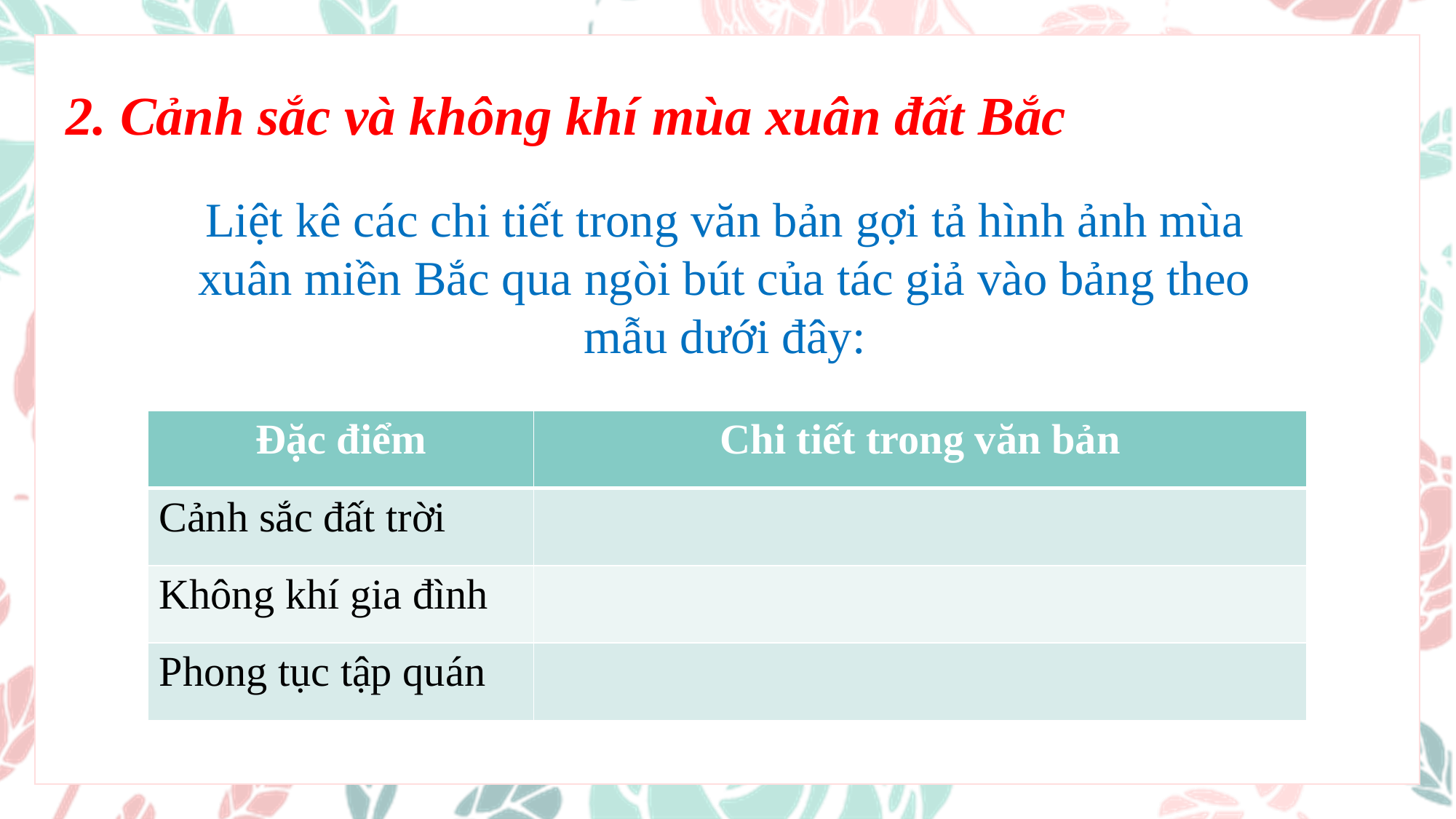

2. Cảnh sắc và không khí mùa xuân đất Bắc
Liệt kê các chi tiết trong văn bản gợi tả hình ảnh mùa xuân miền Bắc qua ngòi bút của tác giả vào bảng theo mẫu dưới đây:
| Đặc điểm | Chi tiết trong văn bản |
| --- | --- |
| Cảnh sắc đất trời |  |
| Không khí gia đình |  |
| Phong tục tập quán |  |